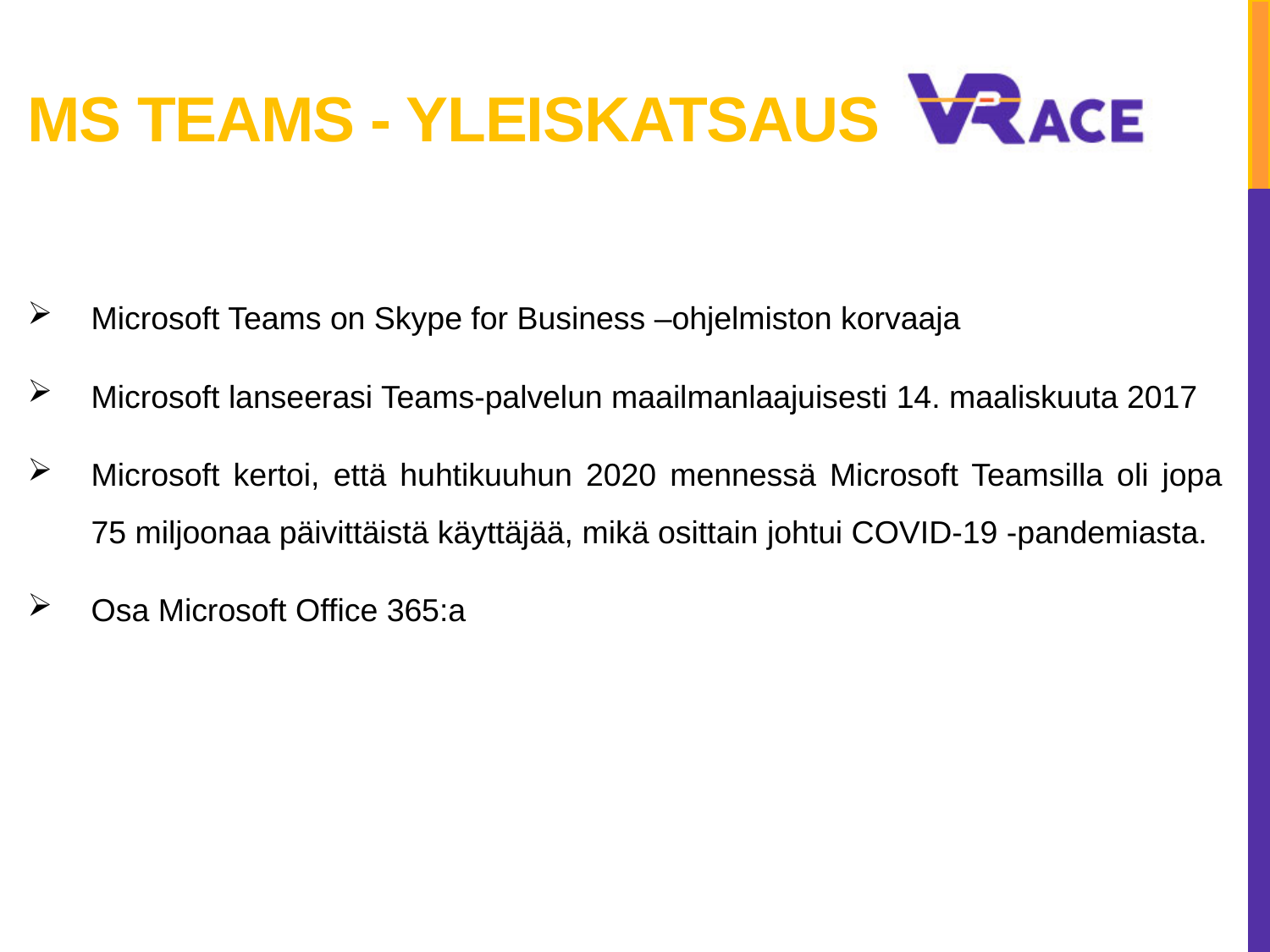

# MS Teams - yleiskatsaus
Microsoft Teams on Skype for Business –ohjelmiston korvaaja
Microsoft lanseerasi Teams-palvelun maailmanlaajuisesti 14. maaliskuuta 2017
Microsoft kertoi, että huhtikuuhun 2020 mennessä Microsoft Teamsilla oli jopa 75 miljoonaa päivittäistä käyttäjää, mikä osittain johtui COVID-19 -pandemiasta.
Osa Microsoft Office 365:a